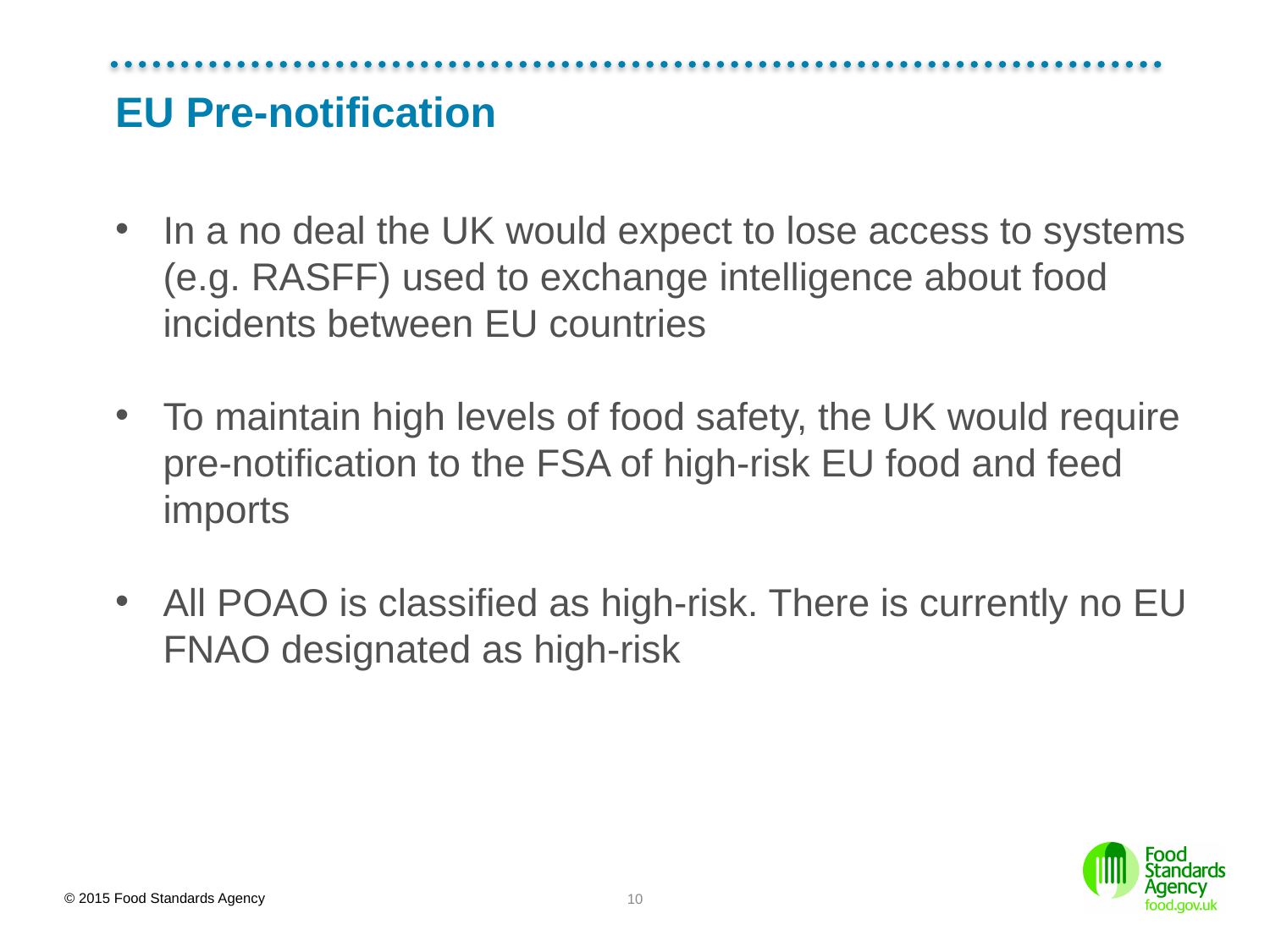

# EU Pre-notification
In a no deal the UK would expect to lose access to systems (e.g. RASFF) used to exchange intelligence about food incidents between EU countries

To maintain high levels of food safety, the UK would require pre-notification to the FSA of high-risk EU food and feed imports

All POAO is classified as high-risk. There is currently no EU FNAO designated as high-risk

10